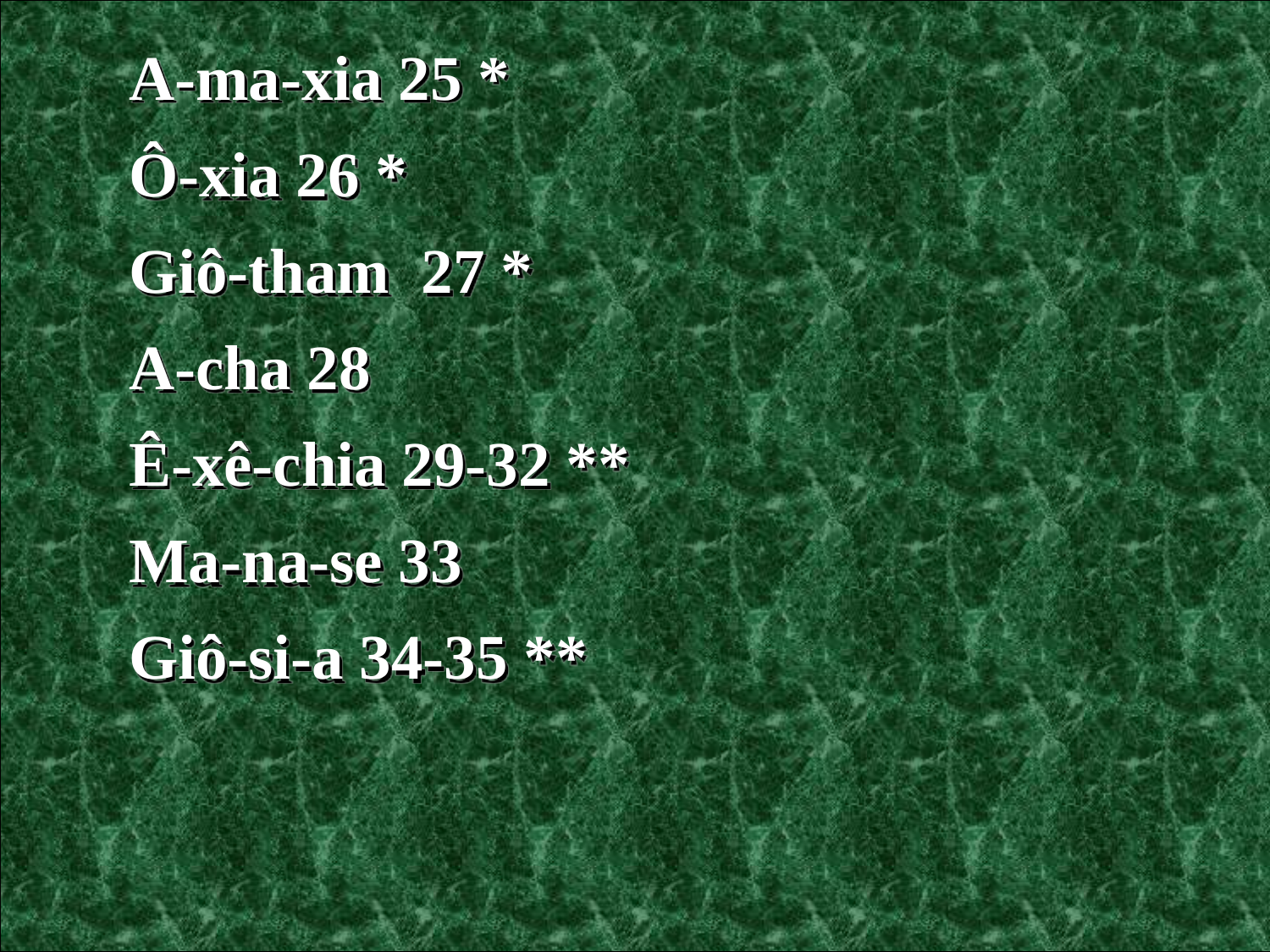

A-ma-xia 25 *
Ô-xia 26 *
Giô-tham  27 *
A-cha 28
Ê-xê-chia 29-32 **
Ma-na-se 33
Giô-si-a 34-35 **